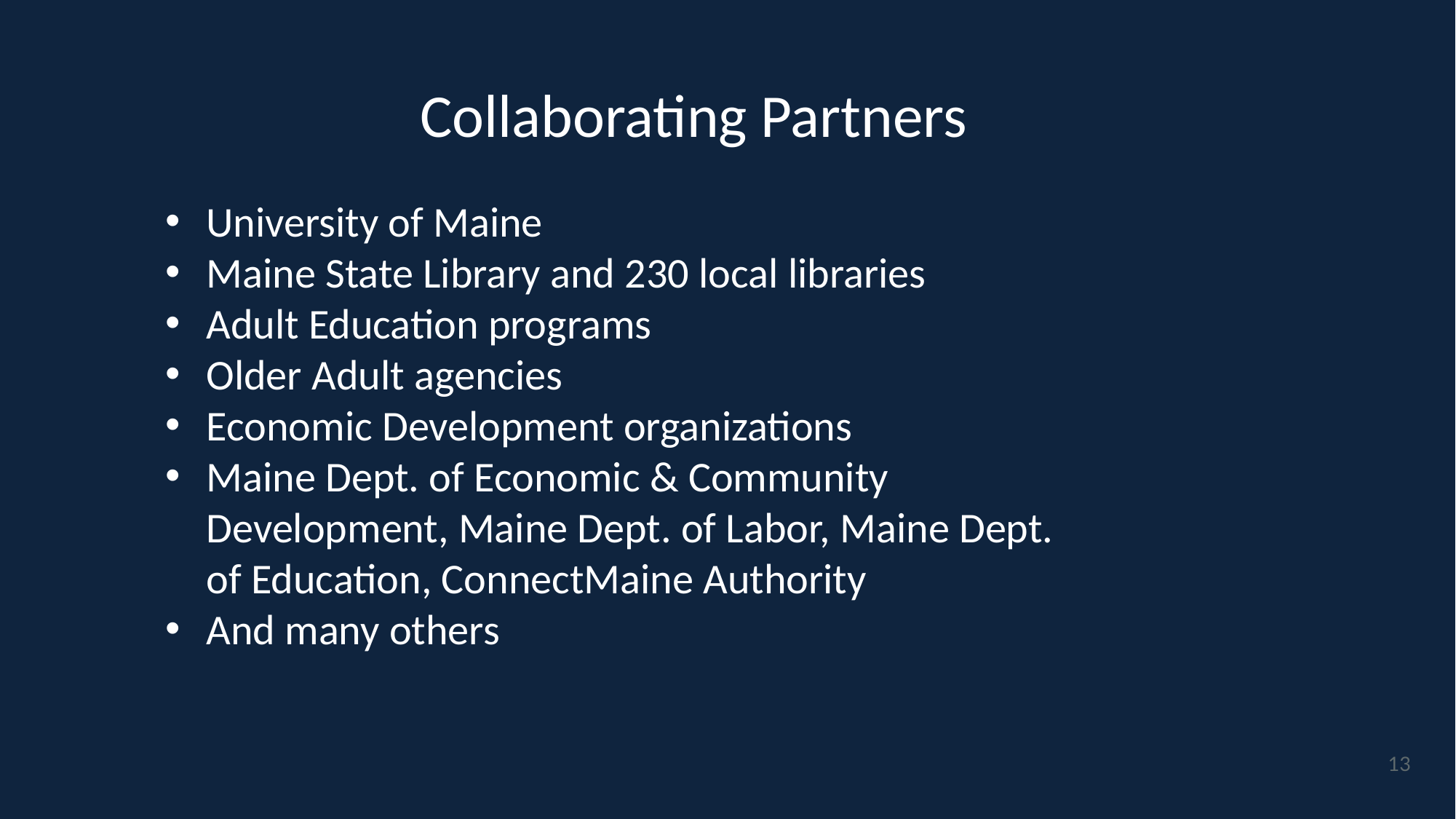

Collaborating Partners

University of Maine
Maine State Library and 230 local libraries
Adult Education programs
Older Adult agencies
Economic Development organizations
Maine Dept. of Economic & Community Development, Maine Dept. of Labor, Maine Dept. of Education, ConnectMaine Authority
And many others
13